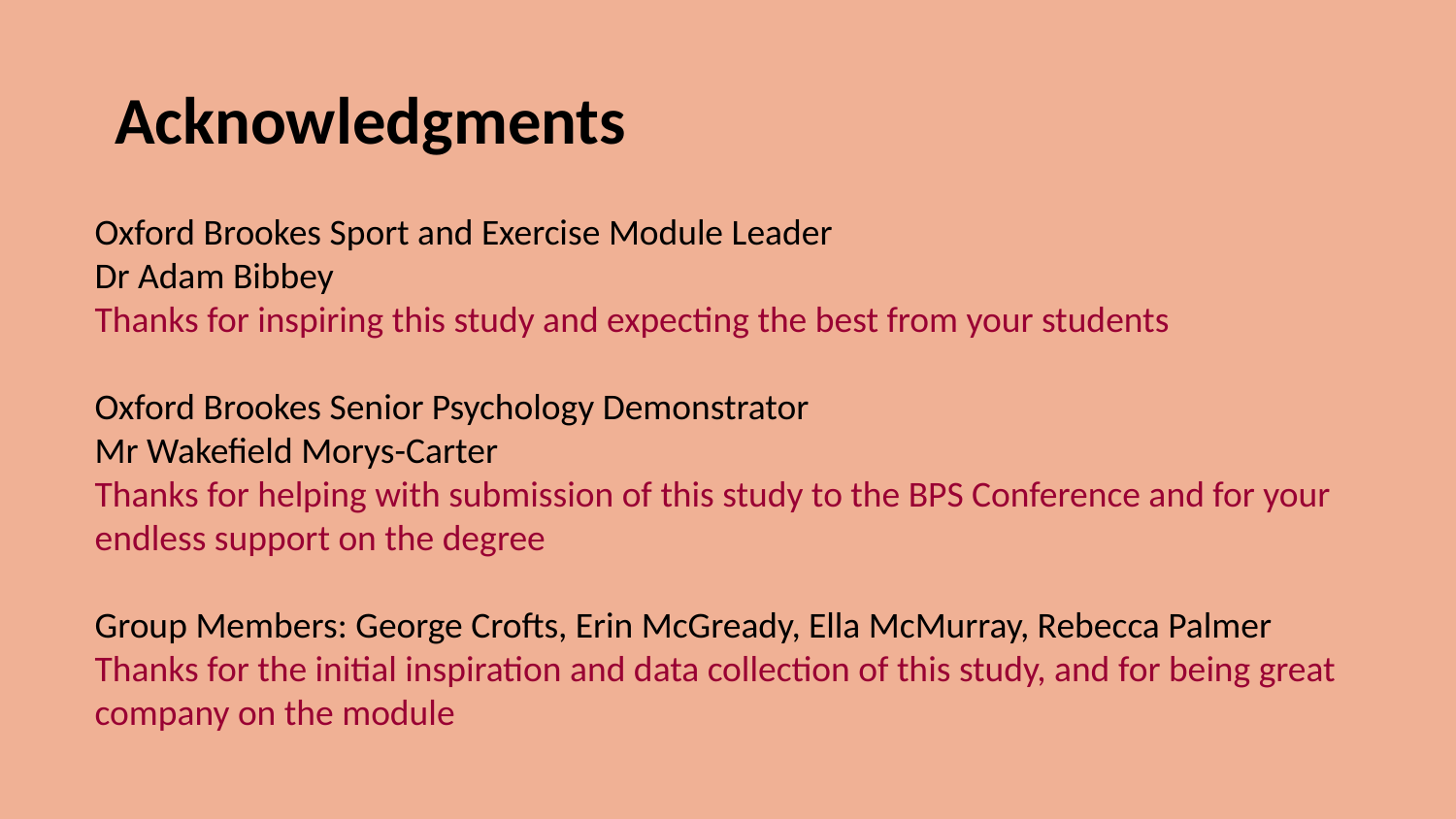

# Acknowledgments
Oxford Brookes Sport and Exercise Module Leader
Dr Adam Bibbey
Thanks for inspiring this study and expecting the best from your students
Oxford Brookes Senior Psychology Demonstrator
Mr Wakefield Morys-Carter
Thanks for helping with submission of this study to the BPS Conference and for your endless support on the degree
Group Members: George Crofts, Erin McGready, Ella McMurray, Rebecca Palmer
Thanks for the initial inspiration and data collection of this study, and for being great company on the module